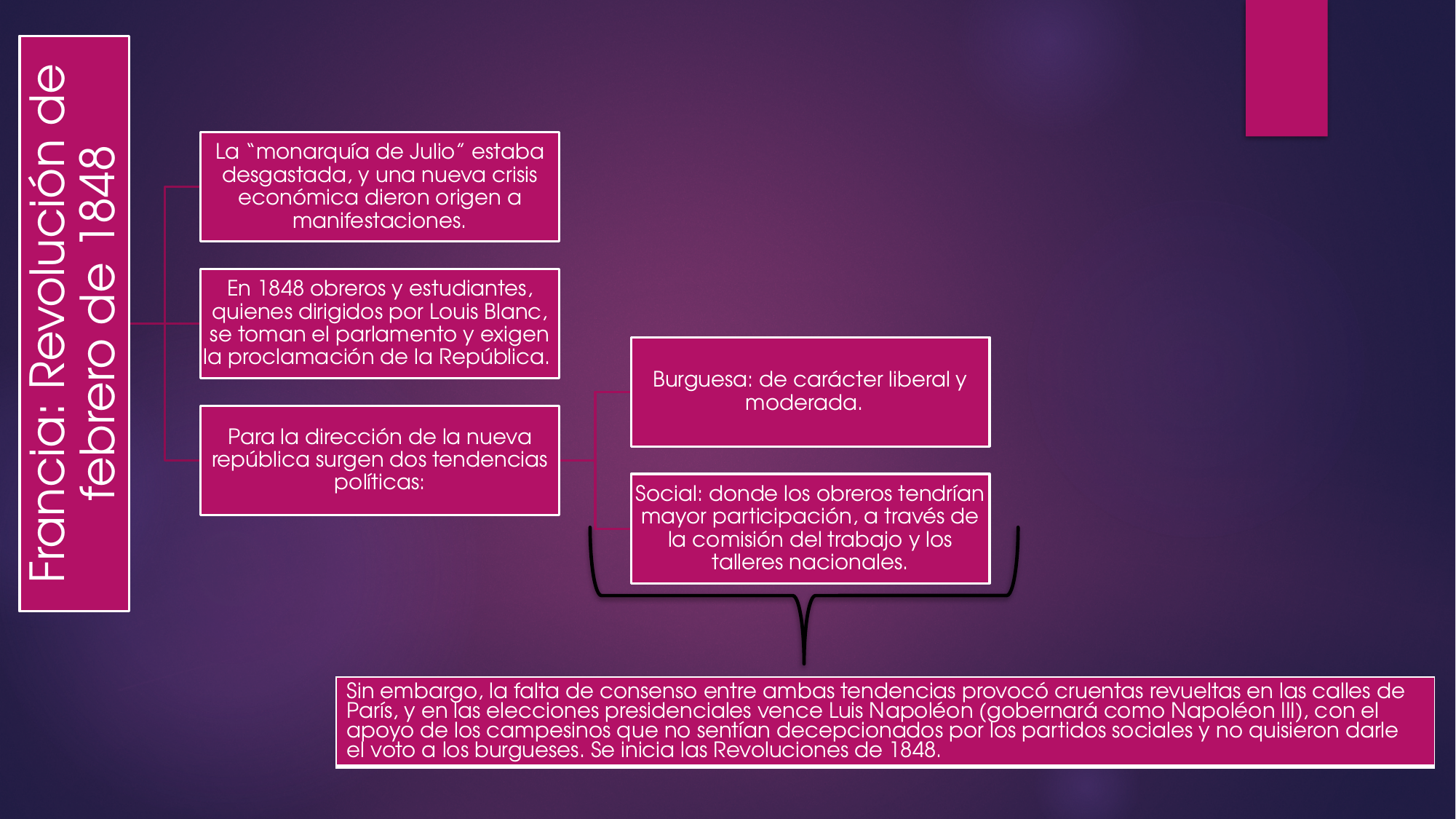

Francia: Revolución de febrero de 1848
La “monarquía de Julio” estaba desgastada, y una nueva crisis económica dieron origen a manifestaciones.
En 1848 obreros y estudiantes, quienes dirigidos por Louis Blanc, se toman el parlamento y exigen la proclamación de la República.
Para la dirección de la nueva república surgen dos tendencias políticas:
Burguesa: de carácter liberal y moderada.
Social: donde los obreros tendrían mayor participación, a través de la comisión del trabajo y los talleres nacionales.

| Sin embargo, la falta de consenso entre ambas tendencias provocó cruentas revueltas en las calles de París, y en las elecciones presidenciales vence Luis Napoléon (gobernará como Napoléon III), con el apoyo de los campesinos que no sentían decepcionados por los partidos sociales y no quisieron darle el voto a los burgueses. Se inicia las Revoluciones de 1848. |
| --- |